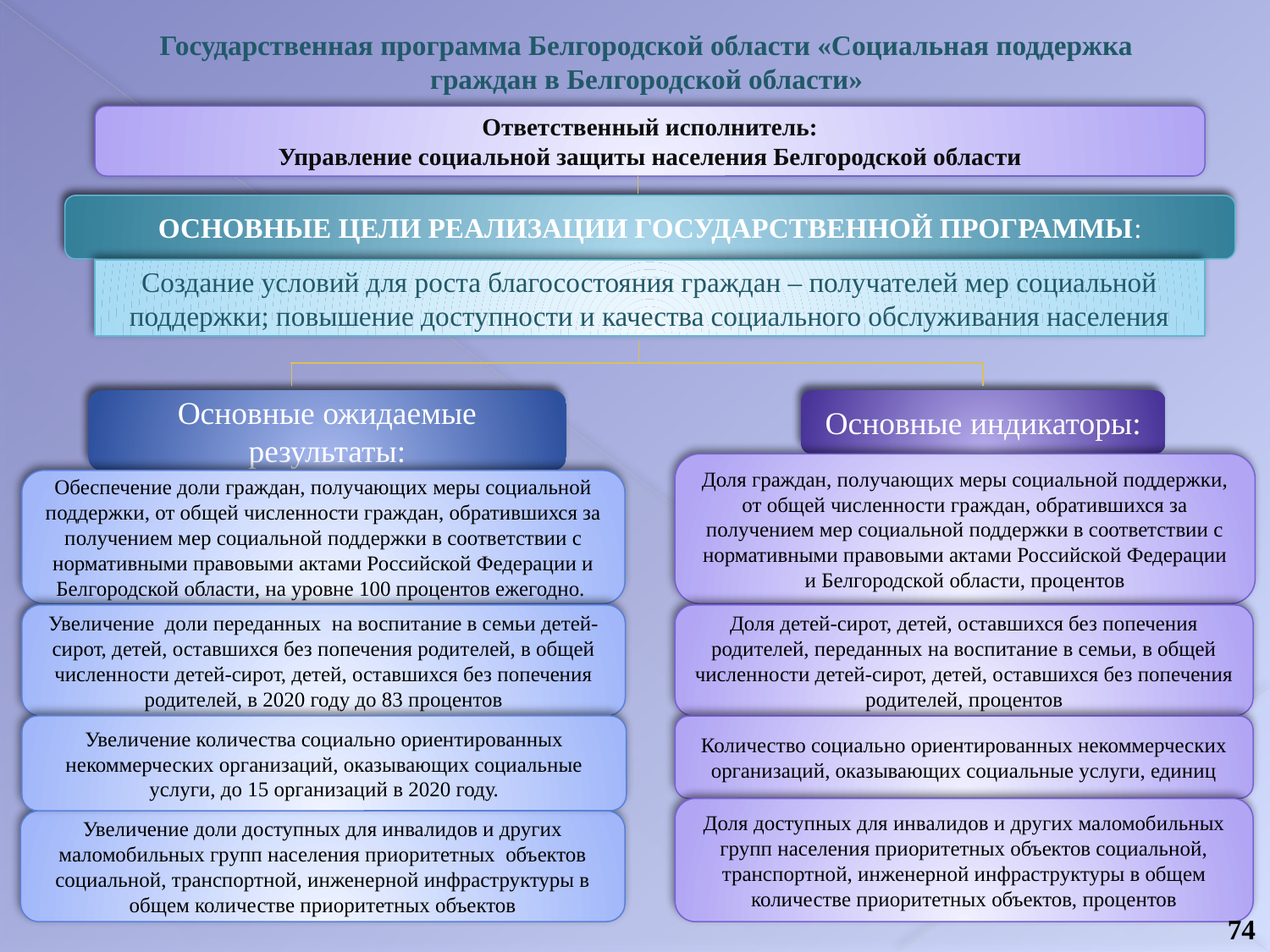

Государственная программа Белгородской области «Социальная поддержка граждан в Белгородской области»
Ответственный исполнитель:
Управление социальной защиты населения Белгородской области
ОСНОВНЫЕ ЦЕЛИ РЕАЛИЗАЦИИ ГОСУДАРСТВЕННОЙ ПРОГРАММЫ:
Создание условий для роста благосостояния граждан – получателей мер социальной поддержки; повышение доступности и качества социального обслуживания населения
Основные ожидаемые результаты:
Основные индикаторы:
Доля граждан, получающих меры социальной поддержки, от общей численности граждан, обратившихся за получением мер социальной поддержки в соответствии с нормативными правовыми актами Российской Федерации и Белгородской области, процентов
Обеспечение доли граждан, получающих меры социальной поддержки, от общей численности граждан, обратившихся за получением мер социальной поддержки в соответствии с нормативными правовыми актами Российской Федерации и Белгородской области, на уровне 100 процентов ежегодно.
Увеличение  доли переданных  на воспитание в семьи детей-сирот, детей, оставшихся без попечения родителей, в общей численности детей-сирот, детей, оставшихся без попечения родителей, в 2020 году до 83 процентов
Доля детей-сирот, детей, оставшихся без попечения родителей, переданных на воспитание в семьи, в общей численности детей-сирот, детей, оставшихся без попечения родителей, процентов
Увеличение количества социально ориентированных некоммерческих организаций, оказывающих социальные услуги, до 15 организаций в 2020 году.
Количество социально ориентированных некоммерческих организаций, оказывающих социальные услуги, единиц
Доля доступных для инвалидов и других маломобильных групп населения приоритетных объектов социальной, транспортной, инженерной инфраструктуры в общем количестве приоритетных объектов, процентов
Увеличение доли доступных для инвалидов и других маломобильных групп населения приоритетных  объектов социальной, транспортной, инженерной инфраструктуры в общем количестве приоритетных объектов
74